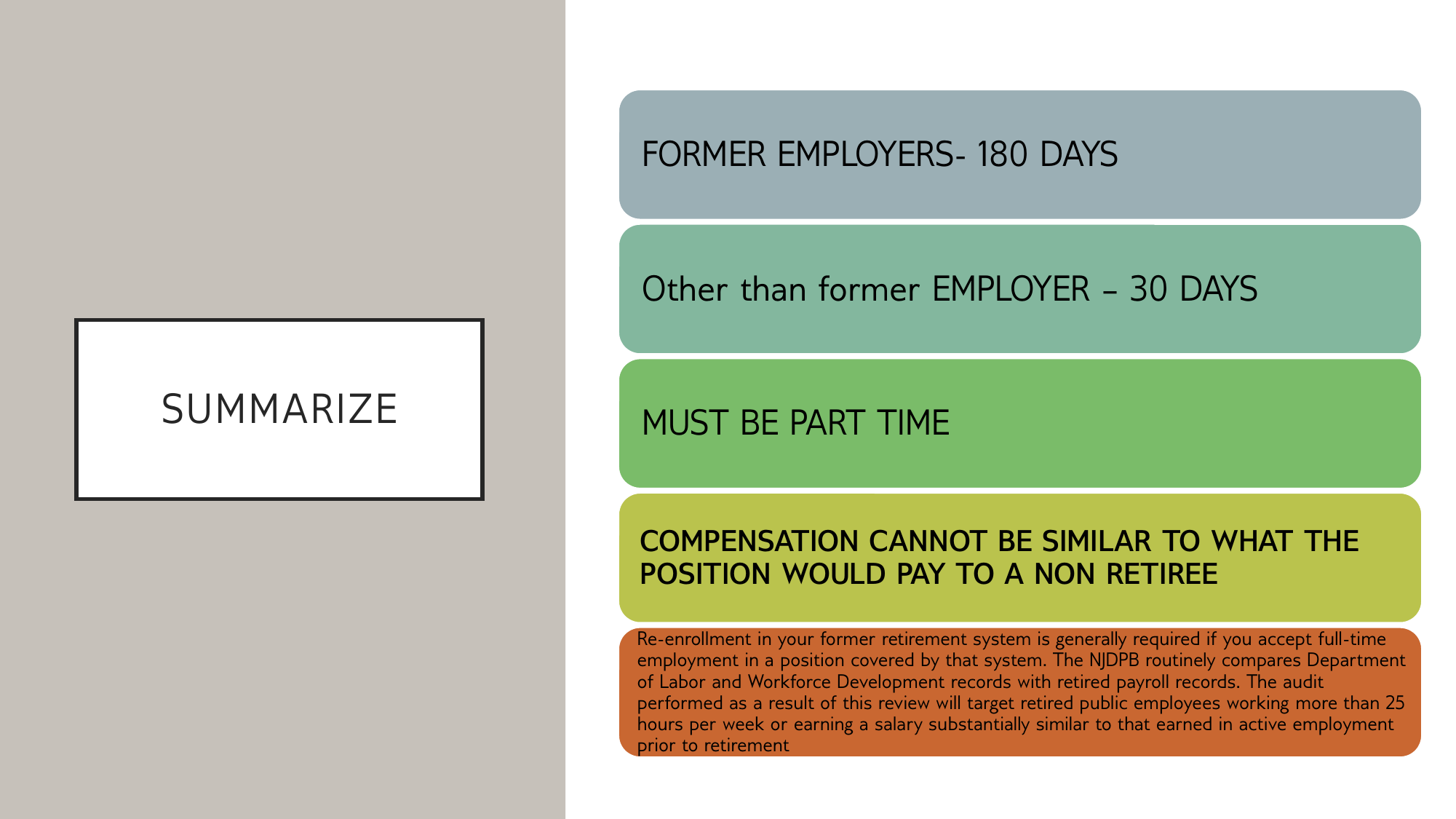

FORMER EMPLOYERS- 180 DAYS
Other than former EMPLOYER – 30 DAYS
MUST BE PART TIME
COMPENSATION CANNOT BE SIMILAR TO WHAT THE POSITION WOULD PAY TO A NON RETIREE
Re-enrollment in your former retirement system is generally required if you accept full-time employment in a position covered by that system. The NJDPB routinely compares Department of Labor and Workforce Development records with retired payroll records. The audit performed as a result of this review will target retired public employees working more than 25 hours per week or earning a salary substantially similar to that earned in active employment prior to retirement
# SUMMARIZE